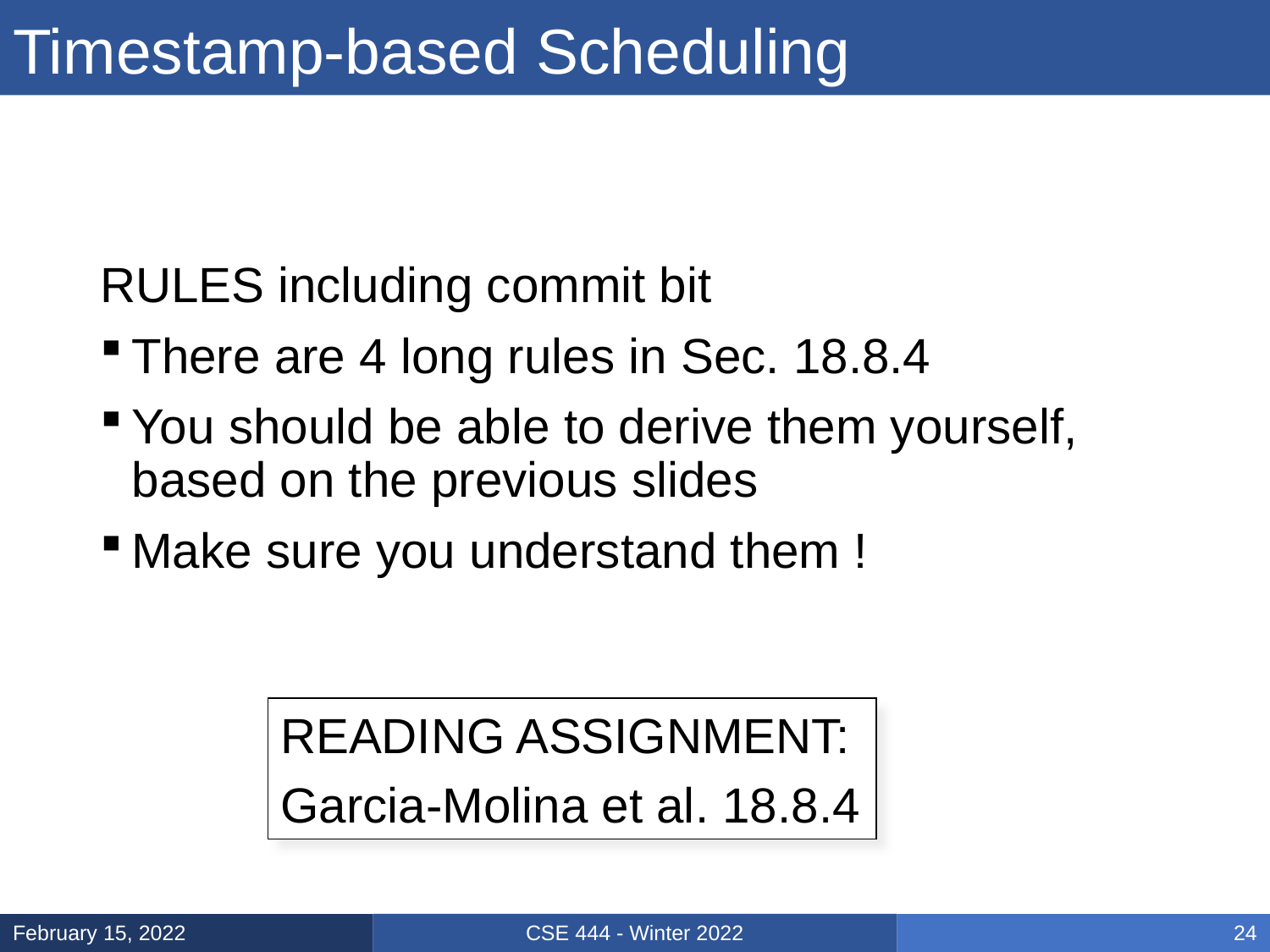

# Timestamp-based Scheduling
RULES including commit bit
There are 4 long rules in Sec. 18.8.4
You should be able to derive them yourself, based on the previous slides
Make sure you understand them !
READING ASSIGNMENT:
Garcia-Molina et al. 18.8.4
CSE 444 - Winter 2022
February 15, 2022
24